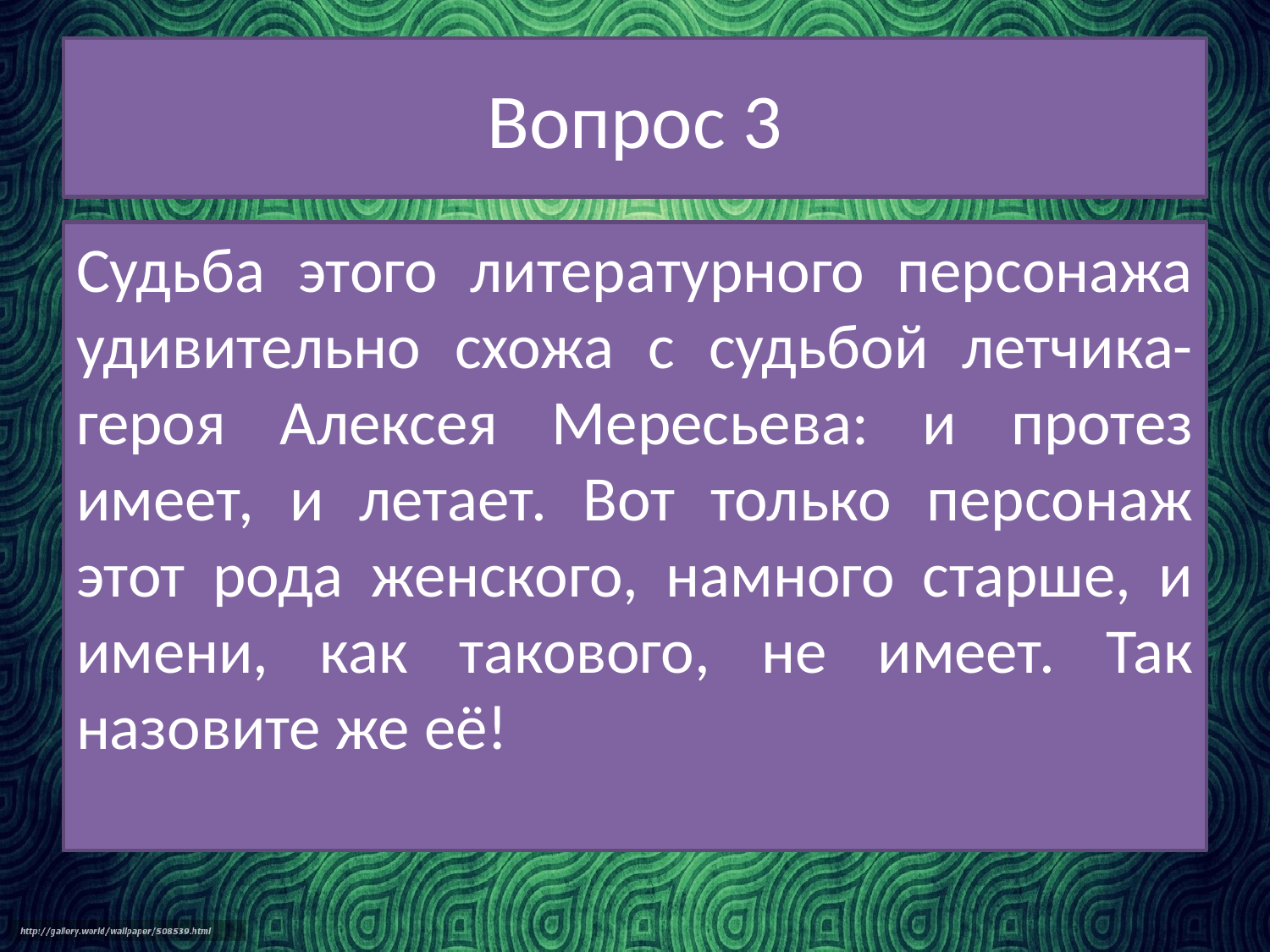

# Вопрос 3
Судьба этого литературного персонажа удивительно схожа с судьбой летчика-героя Алексея Мересьева: и протез имеет, и летает. Вот только персонаж этот рода женского, намного старше, и имени, как такового, не имеет. Так назовите же её!